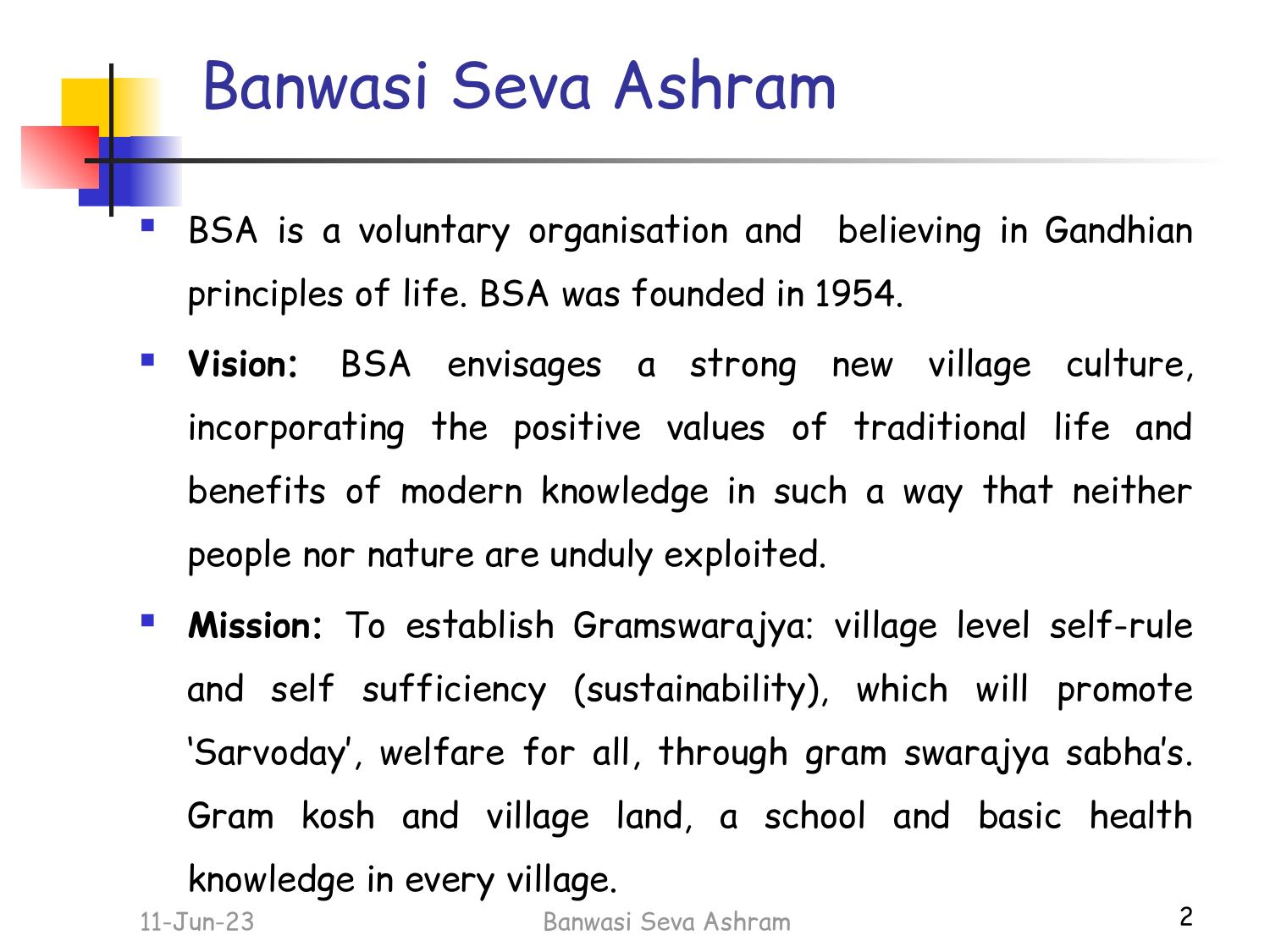

# Banwasi Seva Ashram
BSA is a voluntary organisation and  believing in Gandhian principles of life. BSA was founded in 1954.
Vision: BSA envisages a strong new village culture, incorporating the positive values of traditional life and benefits of modern knowledge in such a way that neither people nor nature are unduly exploited.
Mission: To establish Gramswarajya: village level self-rule and self sufficiency (sustainability), which will promote ‘Sarvoday’, welfare for all, through gram swarajya sabha’s. Gram kosh and village land, a school and basic health knowledge in every village.
11-Jun-23
Banwasi Seva Ashram
2